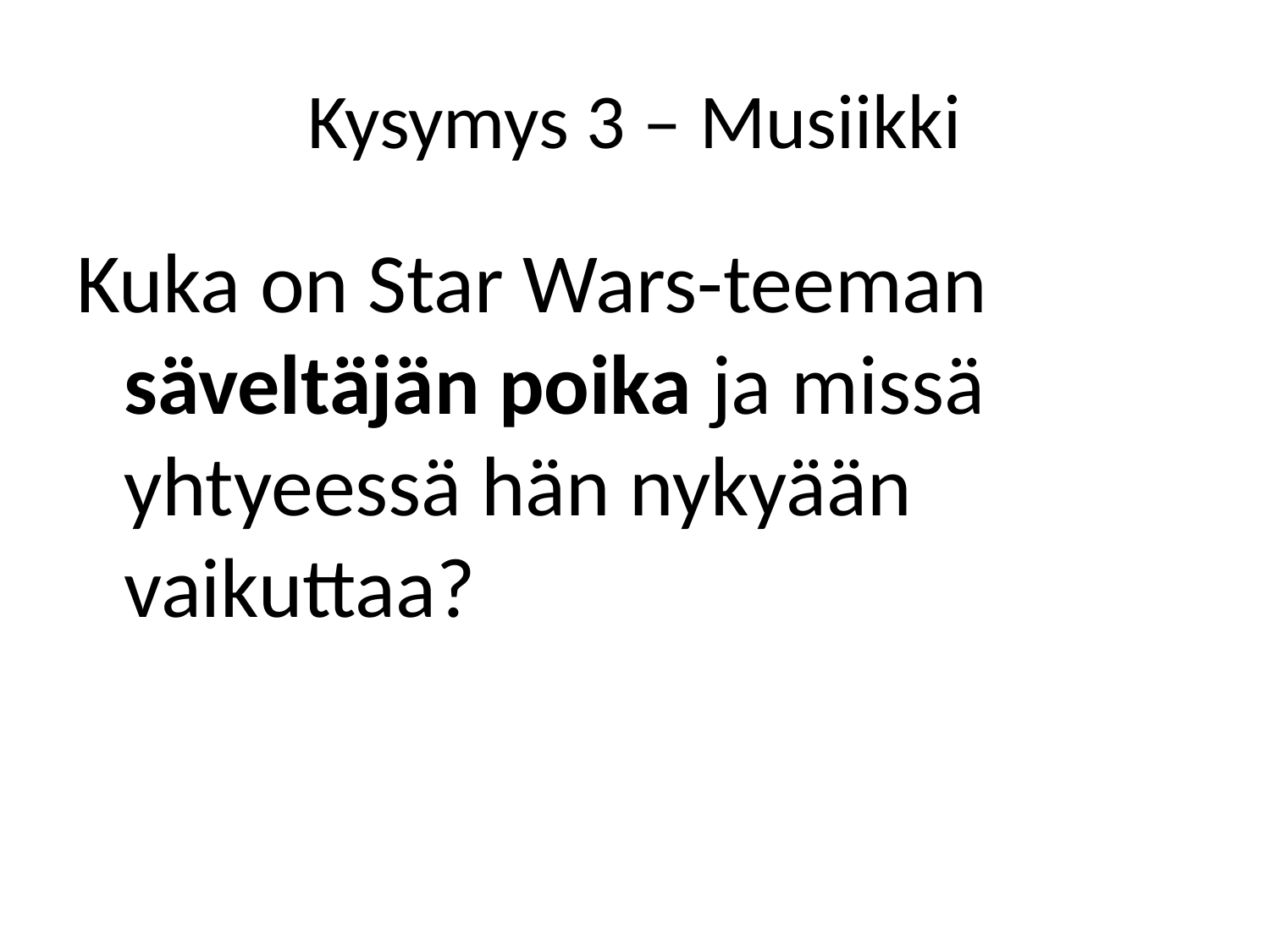

# Kysymys 3 – Musiikki
Kuka on Star Wars-teeman säveltäjän poika ja missä yhtyeessä hän nykyään vaikuttaa?